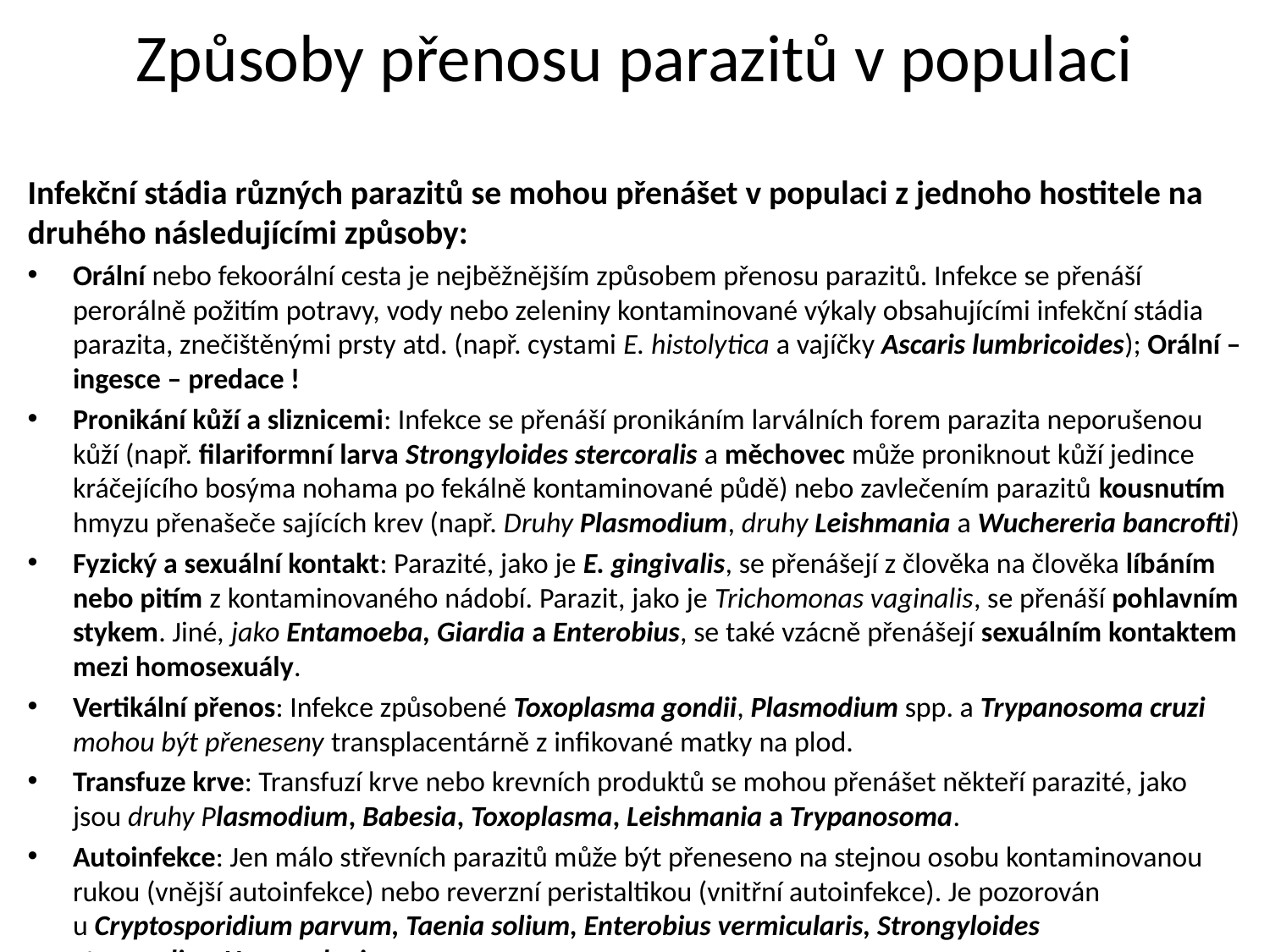

# Způsoby přenosu parazitů v populaci
Infekční stádia různých parazitů se mohou přenášet v populaci z jednoho hostitele na druhého následujícími způsoby:
Orální nebo fekoorální cesta je nejběžnějším způsobem přenosu parazitů. Infekce se přenáší perorálně požitím potravy, vody nebo zeleniny kontaminované výkaly obsahujícími infekční stádia parazita, znečištěnými prsty atd. (např. cystami E. histolytica a vajíčky Ascaris lumbricoides); Orální – ingesce – predace !
Pronikání kůží a sliznicemi: Infekce se přenáší pronikáním larválních forem parazita neporušenou kůží (např. filariformní larva Strongyloides stercoralis a měchovec může proniknout kůží jedince kráčejícího bosýma nohama po fekálně kontaminované půdě) nebo zavlečením parazitů kousnutím hmyzu přenašeče sajících krev (např. Druhy Plasmodium, druhy Leishmania a Wuchereria bancrofti)
Fyzický a sexuální kontakt: Parazité, jako je E. gingivalis, se přenášejí z člověka na člověka líbáním nebo pitím z kontaminovaného nádobí. Parazit, jako je Trichomonas vaginalis, se přenáší pohlavním stykem. Jiné, jako Entamoeba, Giardia a Enterobius, se také vzácně přenášejí sexuálním kontaktem mezi homosexuály.
Vertikální přenos: Infekce způsobené Toxoplasma gondii, Plasmodium spp. a Trypanosoma cruzi mohou být přeneseny transplacentárně z infikované matky na plod.
Transfuze krve: Transfuzí krve nebo krevních produktů se mohou přenášet někteří parazité, jako jsou druhy Plasmodium, Babesia, Toxoplasma, Leishmania a Trypanosoma.
Autoinfekce: Jen málo střevních parazitů může být přeneseno na stejnou osobu kontaminovanou rukou (vnější autoinfekce) nebo reverzní peristaltikou (vnitřní autoinfekce). Je pozorován u Cryptosporidium parvum, Taenia solium, Enterobius vermicularis, Strongyloides stercoralis a Hymenolepis nana.